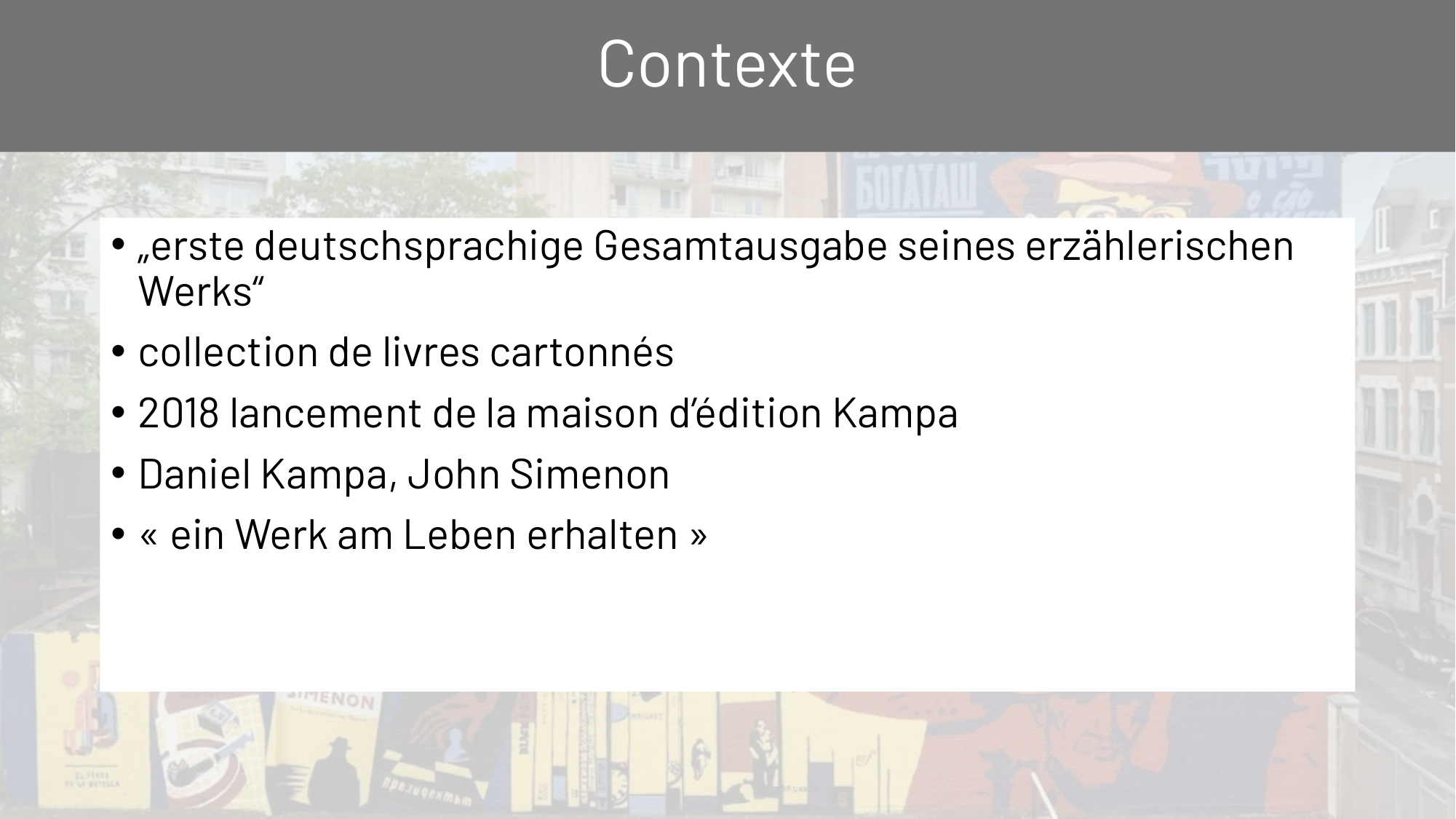

Contexte
„erste deutschsprachige Gesamtausgabe seines erzählerischen Werks“
collection de livres cartonnés
2018 lancement de la maison d’édition Kampa
Daniel Kampa, John Simenon
« ein Werk am Leben erhalten »